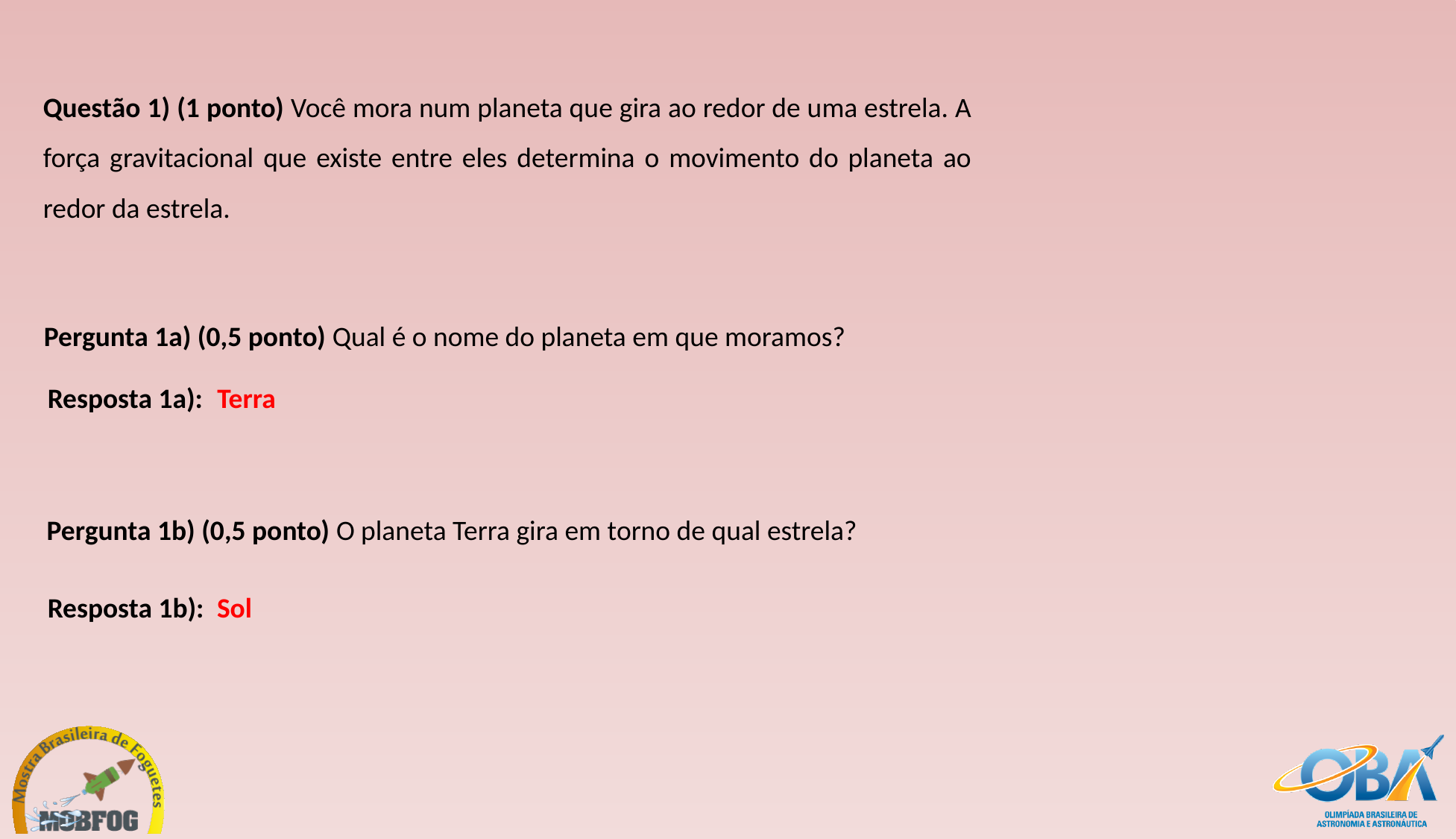

Questão 1) (1 ponto) Você mora num planeta que gira ao redor de uma estrela. A força gravitacional que existe entre eles determina o movimento do planeta ao redor da estrela.
Pergunta 1a) (0,5 ponto) Qual é o nome do planeta em que moramos?
Resposta 1a):
Terra
Pergunta 1b) (0,5 ponto) O planeta Terra gira em torno de qual estrela?
Resposta 1b):
Sol